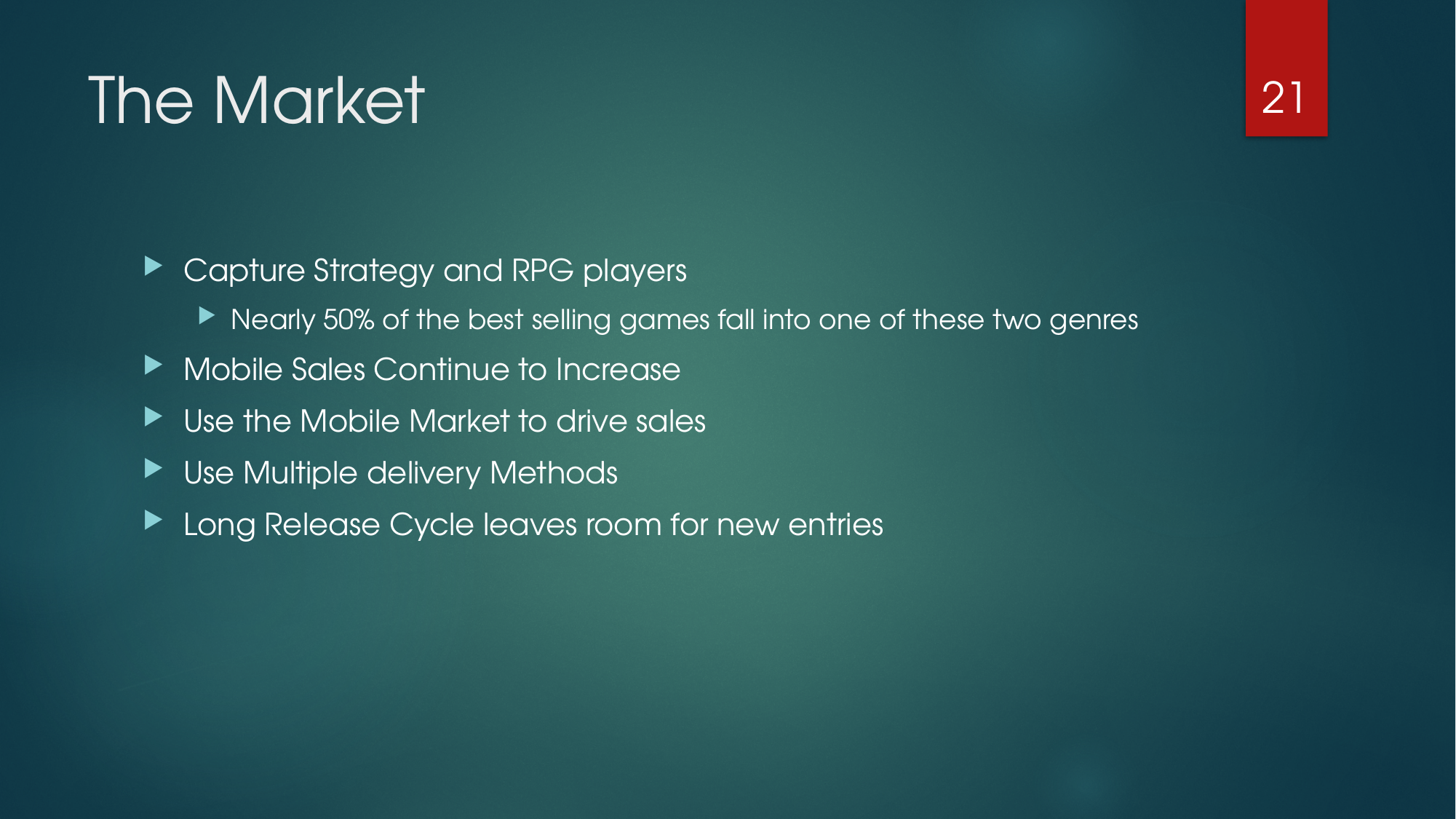

21
# The Market
Capture Strategy and RPG players
Nearly 50% of the best selling games fall into one of these two genres
Mobile Sales Continue to Increase
Use the Mobile Market to drive sales
Use Multiple delivery Methods
Long Release Cycle leaves room for new entries